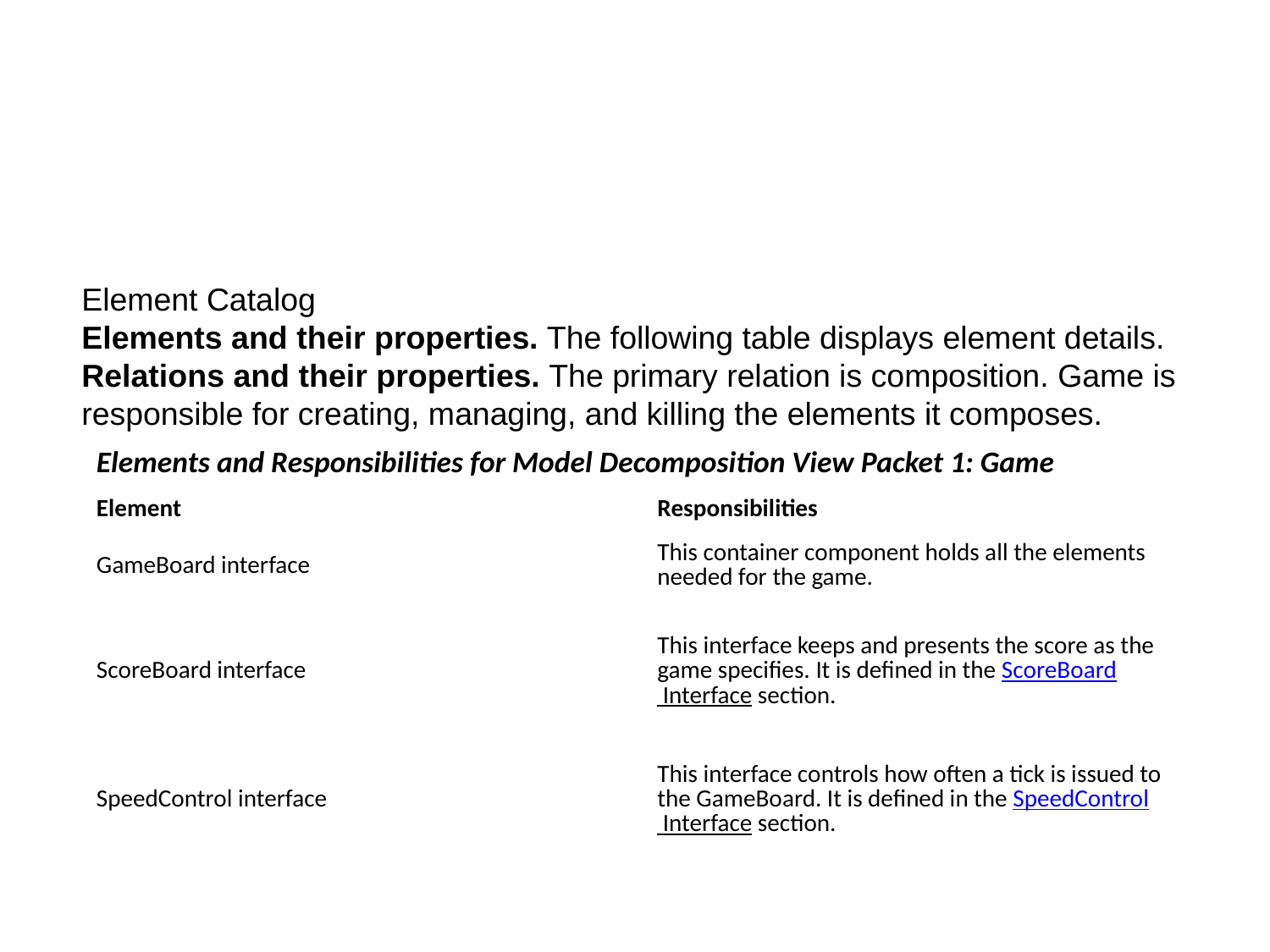

#
Element Catalog
Elements and their properties. The following table displays element details.
Relations and their properties. The primary relation is composition. Game is
responsible for creating, managing, and killing the elements it composes.
| Elements and Responsibilities for Model Decomposition View Packet 1: Game |  |
| --- | --- |
| Element | Responsibilities |
| GameBoard interface | This container component holds all the elements needed for the game. |
| ScoreBoard interface | This interface keeps and presents the score as the game specifies. It is defined in the ScoreBoard Interface section. |
| SpeedControl interface | This interface controls how often a tick is issued to the GameBoard. It is defined in the SpeedControl Interface section. |